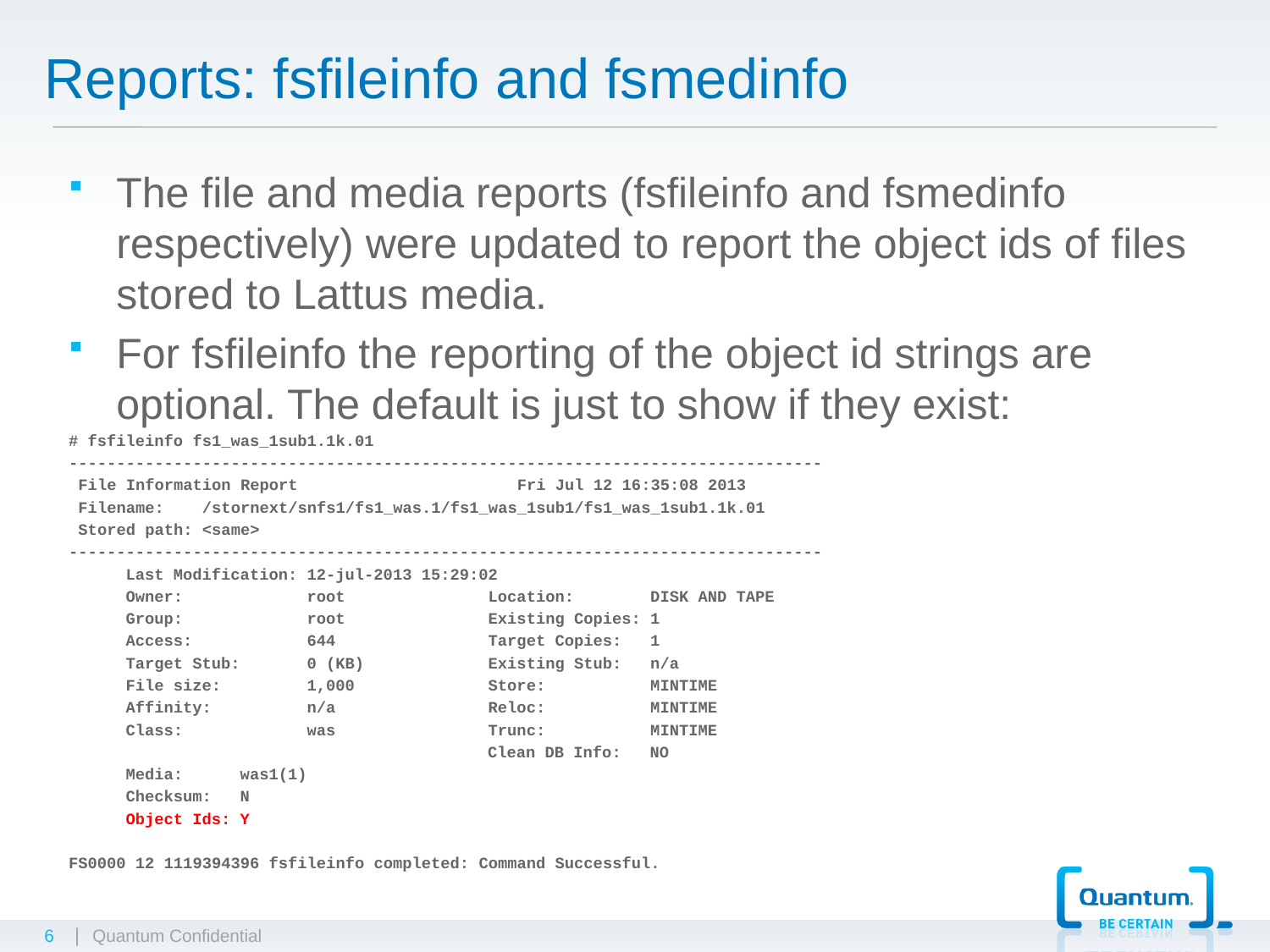

Reports: fsfileinfo and fsmedinfo
The file and media reports (fsfileinfo and fsmedinfo respectively) were updated to report the object ids of files stored to Lattus media.
For fsfileinfo the reporting of the object id strings are optional. The default is just to show if they exist:
# fsfileinfo fs1_was_1sub1.1k.01
-------------------------------------------------------------------------------
 File Information Report                       Fri Jul 12 16:35:08 2013
 Filename:    /stornext/snfs1/fs1_was.1/fs1_was_1sub1/fs1_was_1sub1.1k.01
 Stored path: <same>
-------------------------------------------------------------------------------
      Last Modification: 12-jul-2013 15:29:02
      Owner:             root               Location:        DISK AND TAPE
      Group:             root               Existing Copies: 1
      Access:            644                Target Copies:   1
      Target Stub:       0 (KB)             Existing Stub:   n/a
      File size:         1,000              Store:           MINTIME
      Affinity:          n/a                Reloc:           MINTIME
      Class:             was                Trunc:           MINTIME
                                            Clean DB Info:   NO
      Media:      was1(1)
      Checksum:   N
      Object Ids: Y

FS0000 12 1119394396 fsfileinfo completed: Command Successful.
6